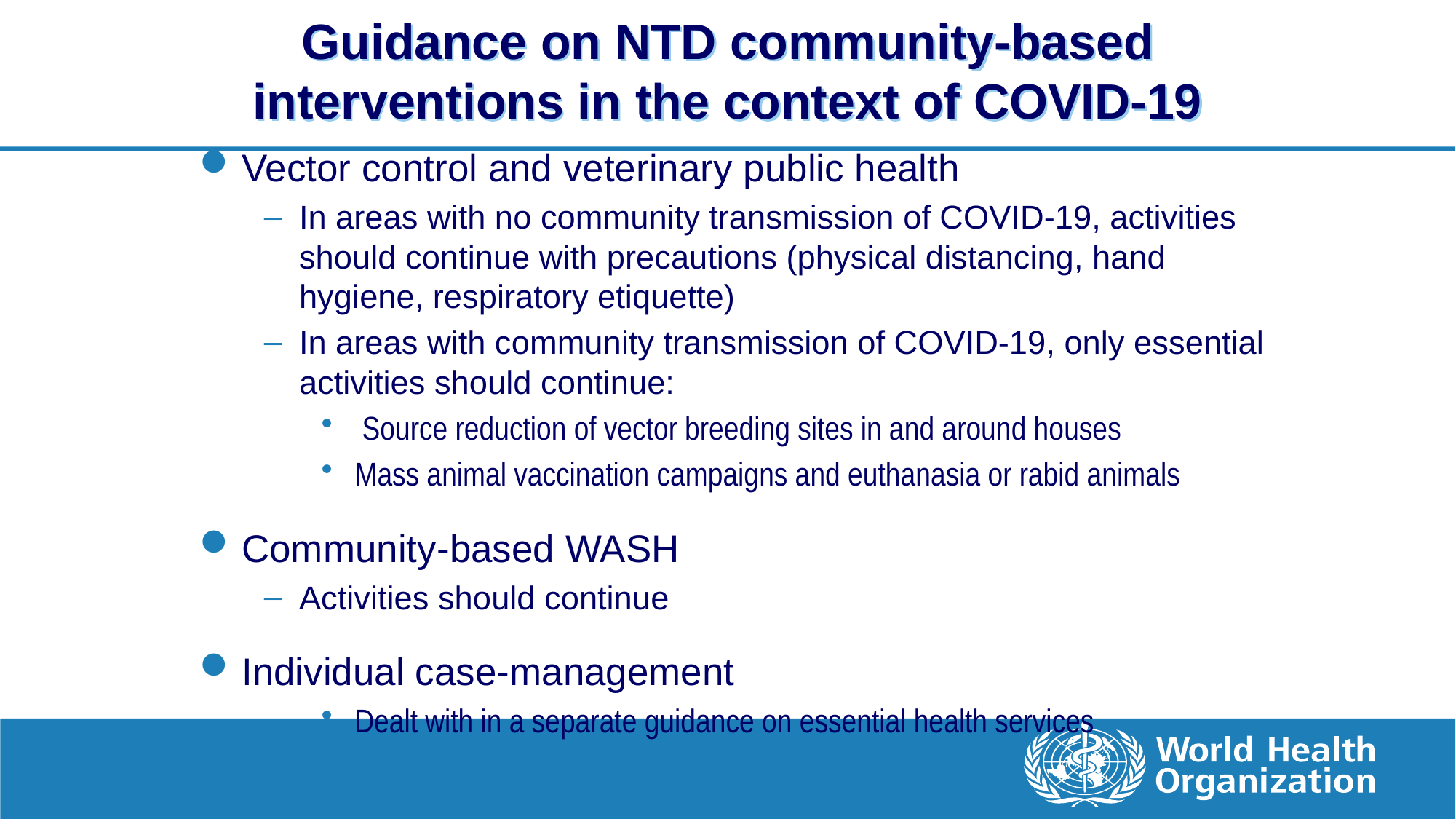

# Guidance on NTD community-based interventions in the context of COVID-19
Vector control and veterinary public health
In areas with no community transmission of COVID-19, activities should continue with precautions (physical distancing, hand hygiene, respiratory etiquette)
In areas with community transmission of COVID-19, only essential activities should continue:
 Source reduction of vector breeding sites in and around houses
Mass animal vaccination campaigns and euthanasia or rabid animals
Community-based WASH
Activities should continue
Individual case-management
Dealt with in a separate guidance on essential health services